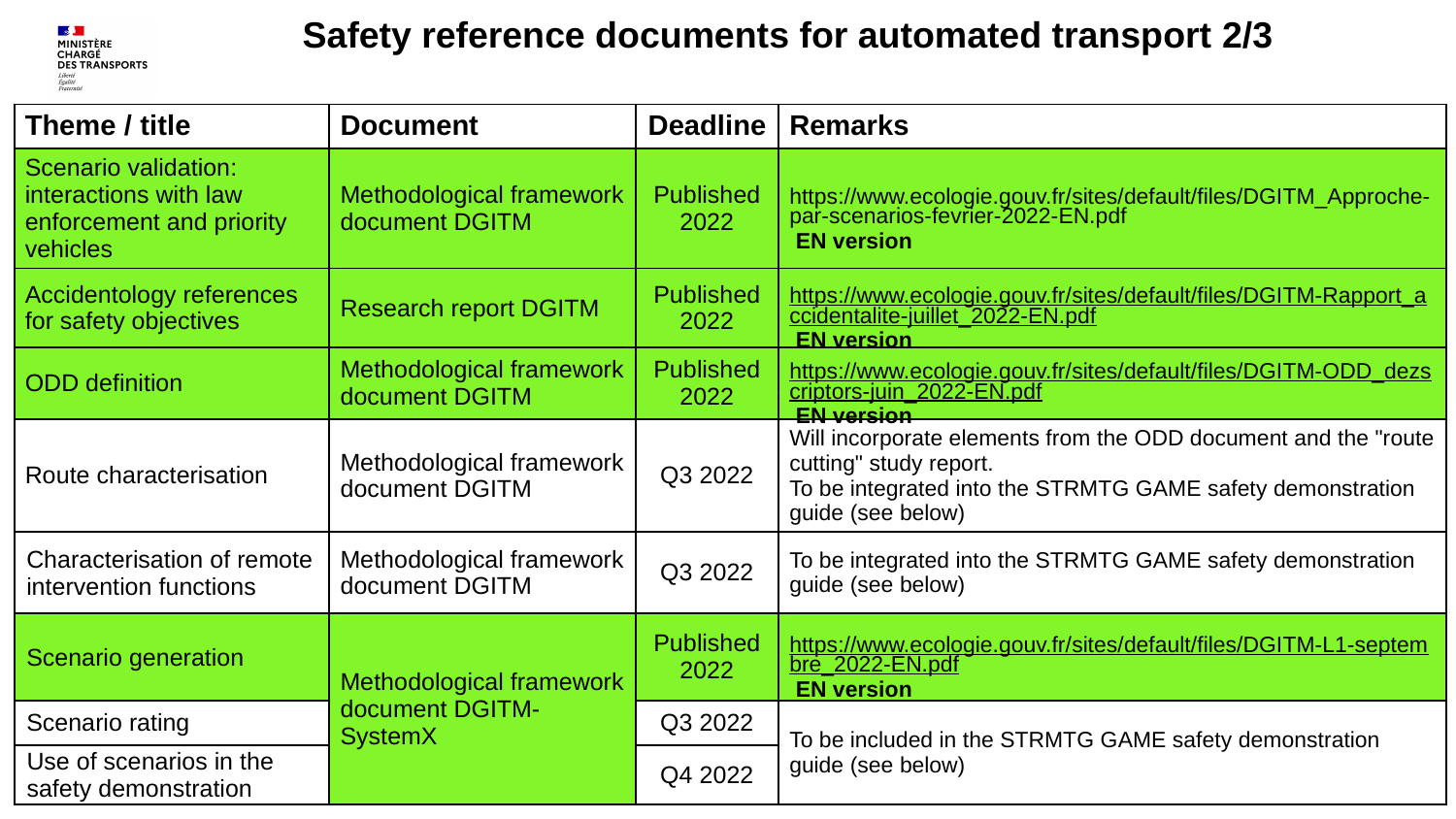

# Safety reference documents for automated transport 2/3
| Theme / title | Document | Deadline | Remarks |
| --- | --- | --- | --- |
| Scenario validation: interactions with law enforcement and priority vehicles | Methodological framework document DGITM | Published 2022 | https://www.ecologie.gouv.fr/sites/default/files/DGITM\_Approche-par-scenarios-fevrier-2022-EN.pdf EN version |
| Accidentology references for safety objectives | Research report DGITM | Published 2022 | https://www.ecologie.gouv.fr/sites/default/files/DGITM-Rapport\_accidentalite-juillet\_2022-EN.pdf EN version |
| ODD definition | Methodological framework document DGITM | Published 2022 | https://www.ecologie.gouv.fr/sites/default/files/DGITM-ODD\_dezscriptors-juin\_2022-EN.pdf EN version |
| Route characterisation | Methodological framework document DGITM | Q3 2022 | Will incorporate elements from the ODD document and the "route cutting" study report. To be integrated into the STRMTG GAME safety demonstration guide (see below) |
| Characterisation of remote intervention functions | Methodological framework document DGITM | Q3 2022 | To be integrated into the STRMTG GAME safety demonstration guide (see below) |
| Scenario generation | Methodological framework document DGITM-SystemX | Published 2022 | https://www.ecologie.gouv.fr/sites/default/files/DGITM-L1-septembre\_2022-EN.pdf EN version |
| Scenario rating |  | Q3 2022 | To be included in the STRMTG GAME safety demonstration guide (see below) |
| Use of scenarios in the safety demonstration |  | Q4 2022 |  |